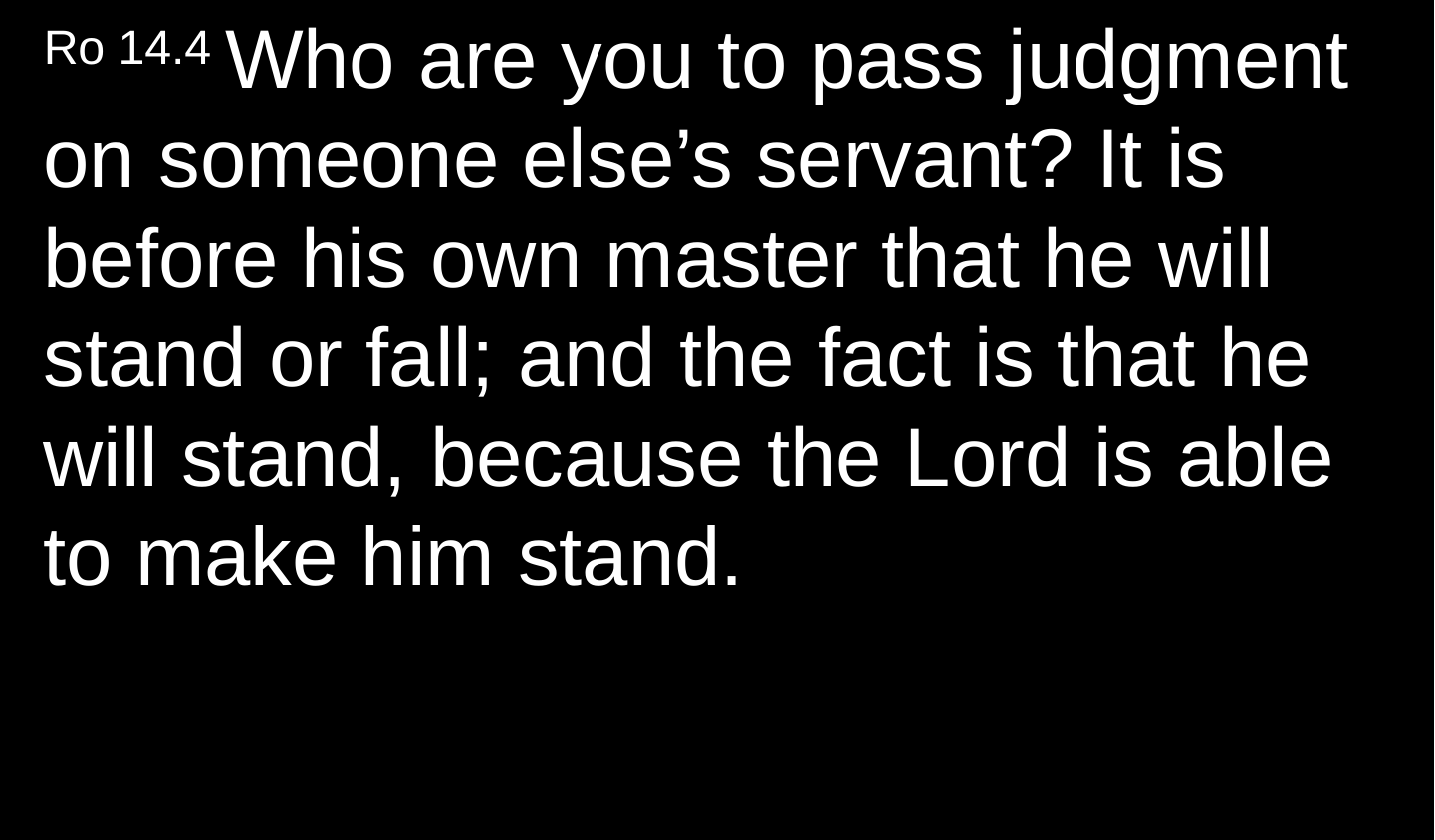

Ro 14.4 Who are you to pass judgment on someone else’s servant? It is before his own master that he will stand or fall; and the fact is that he will stand, because the Lord is able to make him stand.